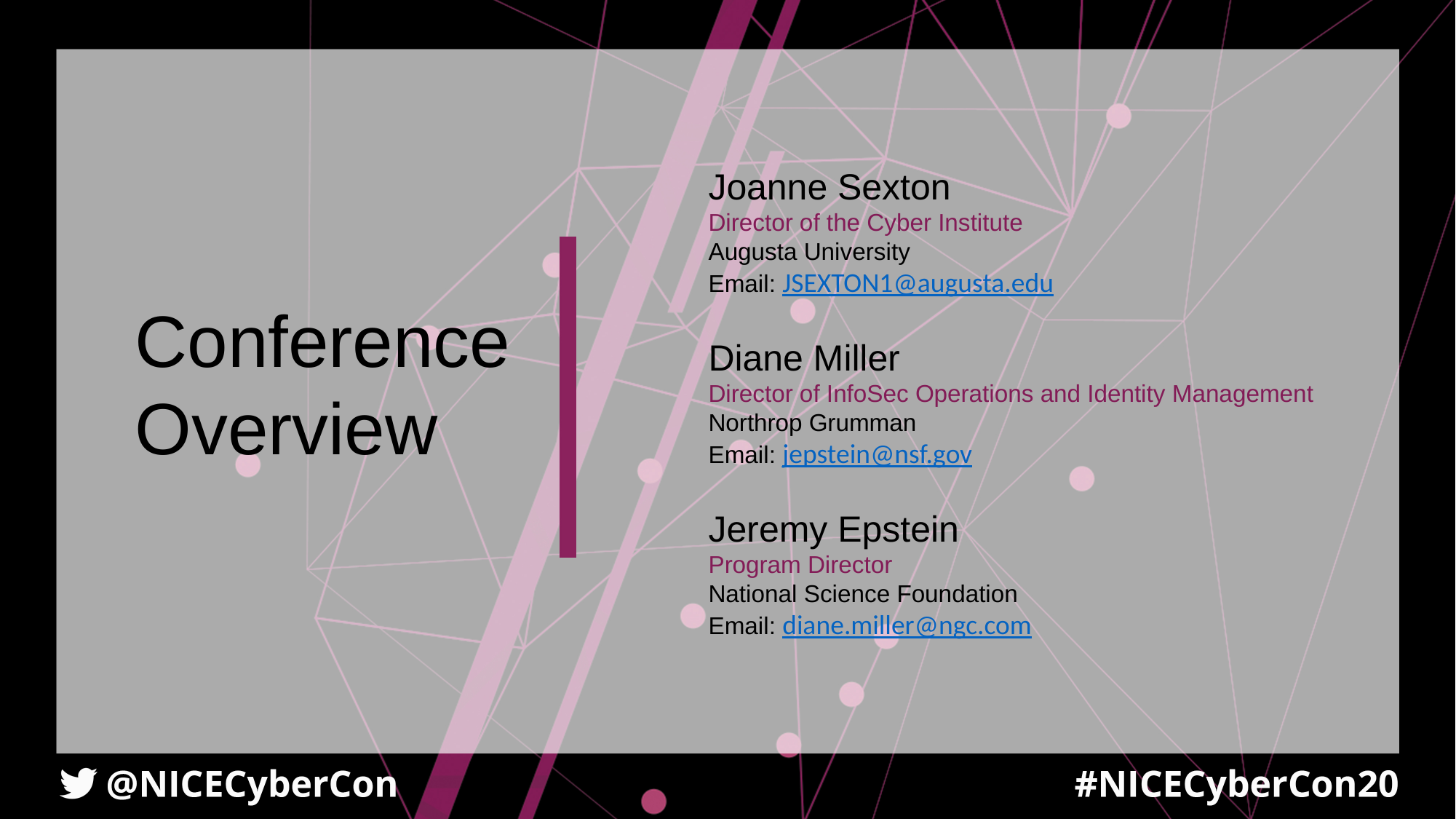

Joanne Sexton
Director of the Cyber Institute
Augusta University
Email: JSEXTON1@augusta.edu

Diane Miller
Director of InfoSec Operations and Identity Management Northrop Grumman
Email: jepstein@nsf.gov

Jeremy Epstein
Program Director
National Science Foundation
Email: diane.miller@ngc.com
Conference
Overview